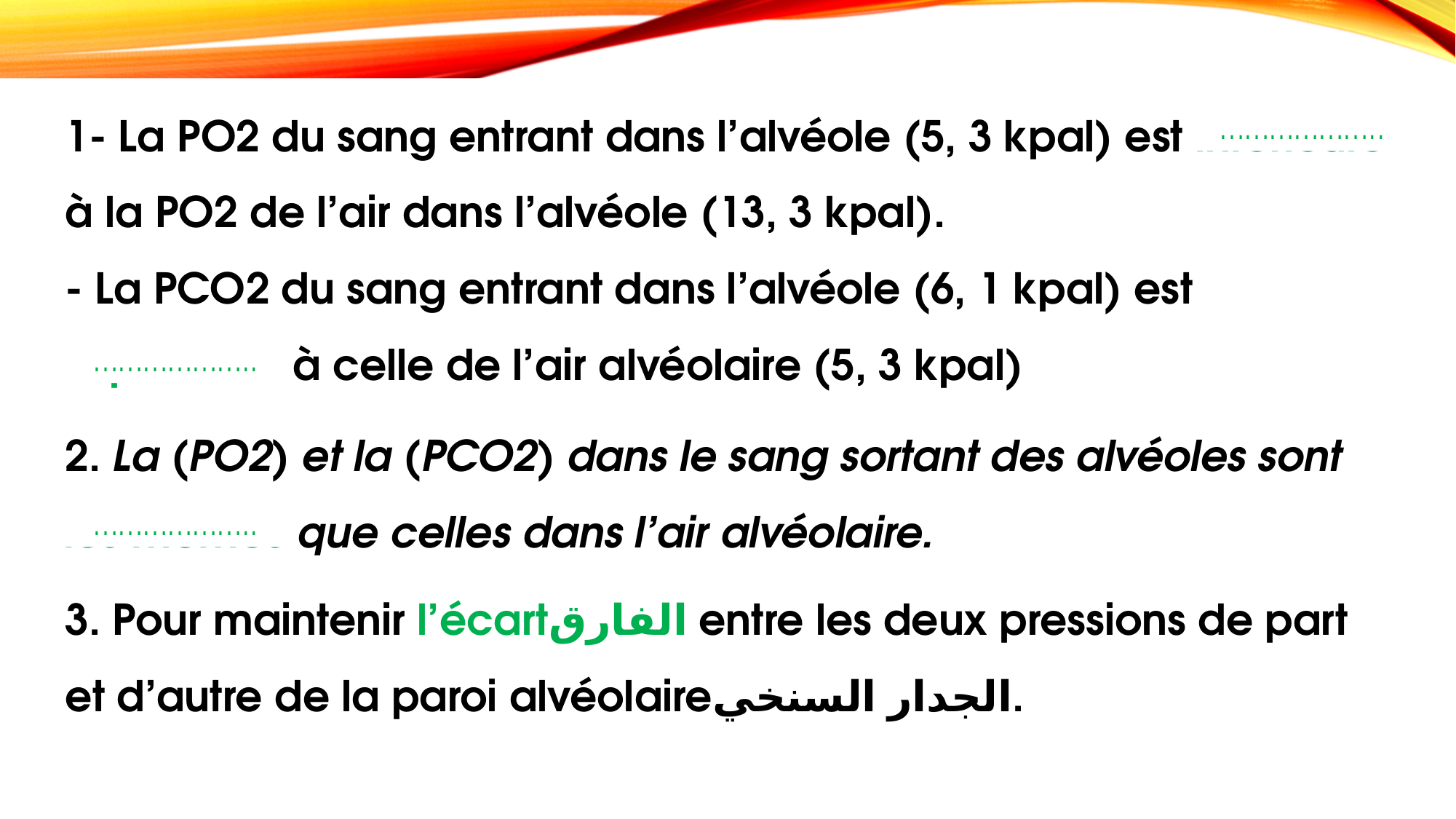

1- La PO2 du sang entrant dans l’alvéole (5, 3 kpal) est inférieure à la PO2 de l’air dans l’alvéole (13, 3 kpal).
- La PCO2 du sang entrant dans l’alvéole (6, 1 kpal) est supérieure à celle de l’air alvéolaire (5, 3 kpal)
………………..
………………..
2. La (PO2) et la (PCO2) dans le sang sortant des alvéoles sont les mêmes que celles dans l’air alvéolaire.
………………..
3. Pour maintenir l’écartالفارق entre les deux pressions de part et d’autre de la paroi alvéolaireالجدار السنخي.